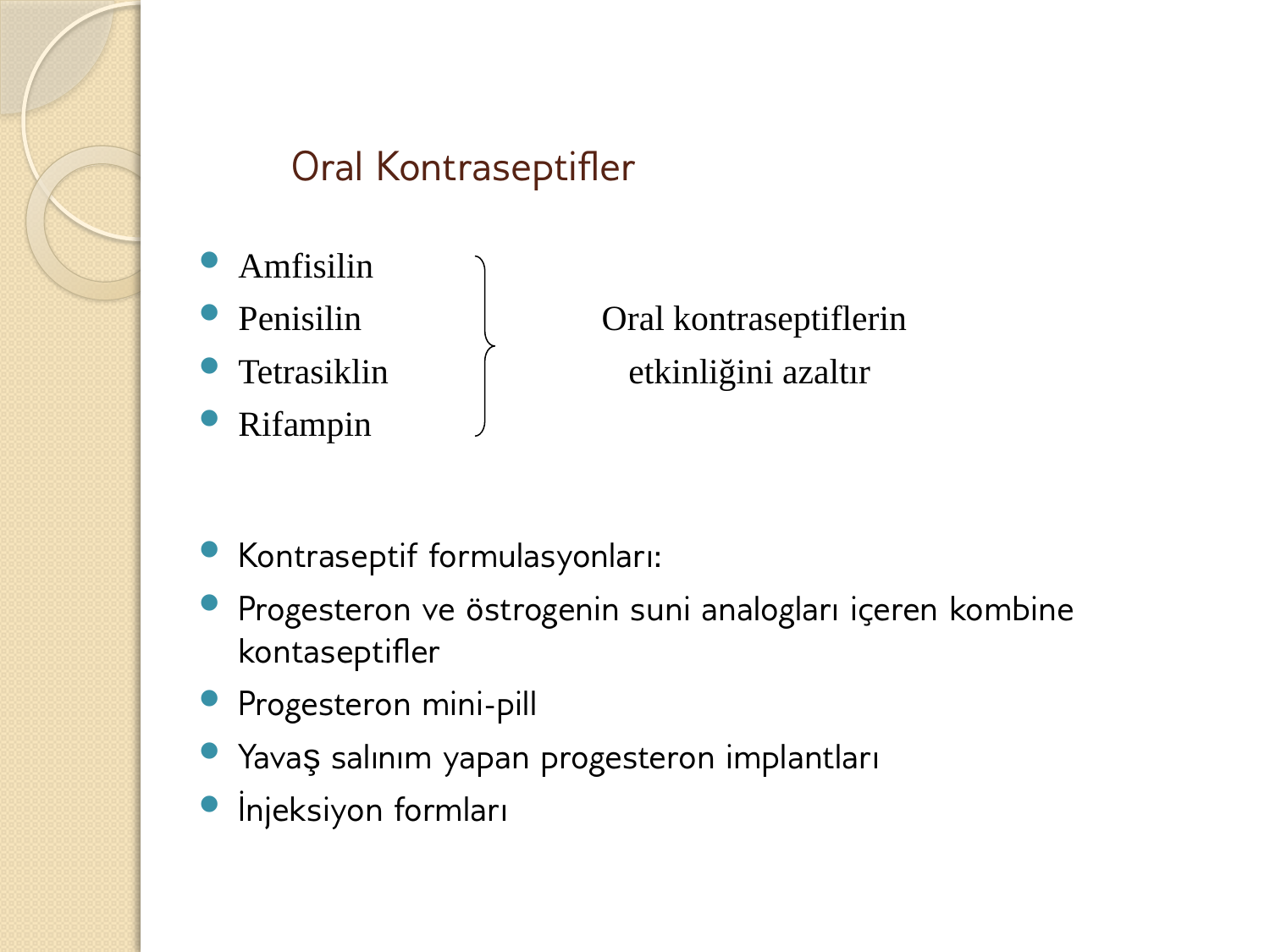

# Oral Kontraseptifler
Amfisilin
Penisilin                           Oral kontraseptiflerin
Tetrasiklin                           etkinliğini azaltır
Rifampin

Kontraseptif formulasyonları:
Progesteron ve östrogenin suni analogları içeren kombine kontaseptifler
Progesteron mini-pill
Yavaş salınım yapan progesteron implantları
İnjeksiyon formları